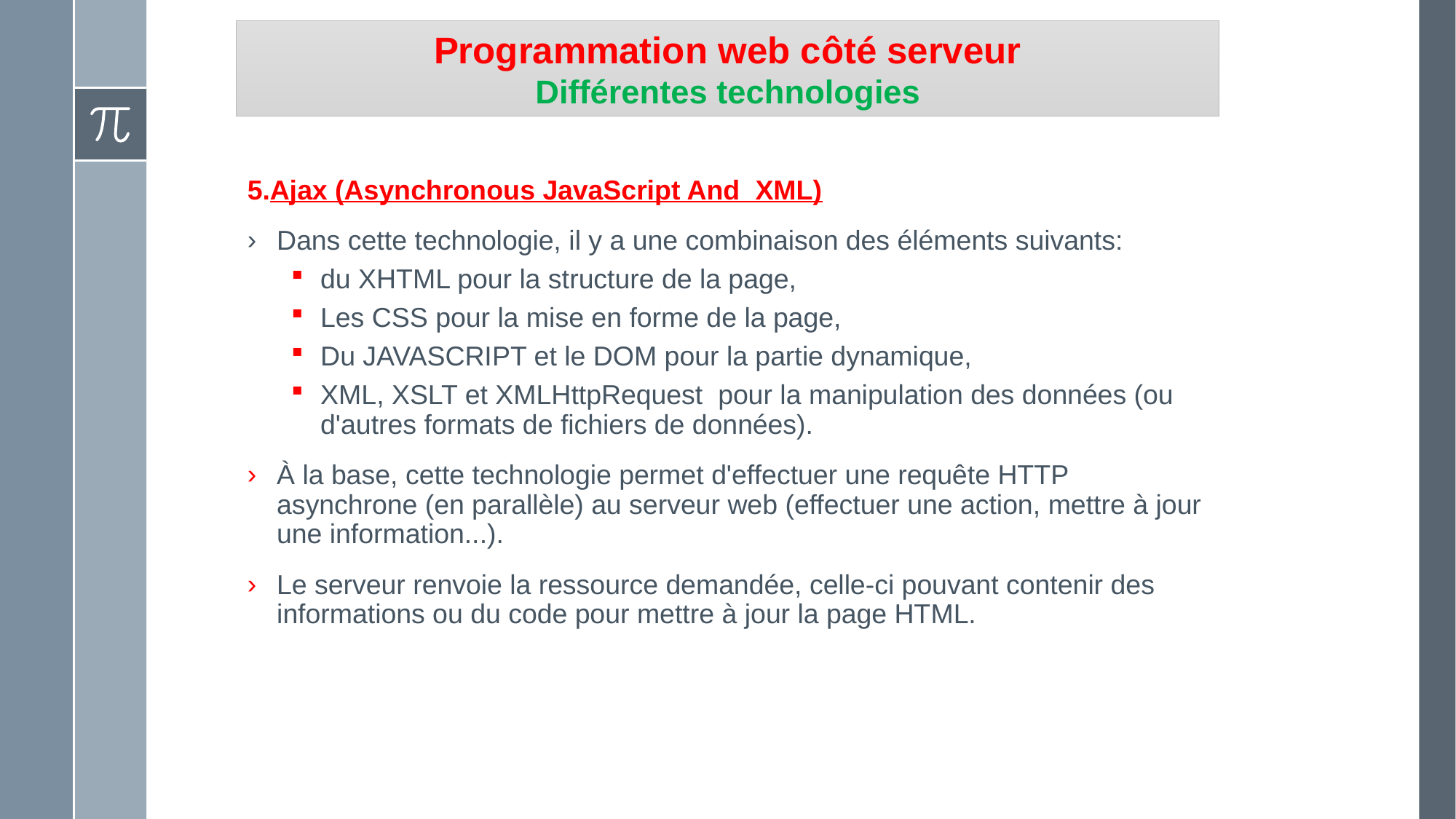

# Programmation web côté serveur Différentes technologies
Ajax (Asynchronous JavaScript And  XML)
Dans cette technologie, il y a une combinaison des éléments suivants:
du XHTML pour la structure de la page,
Les CSS pour la mise en forme de la page,
Du JAVASCRIPT et le DOM pour la partie dynamique,
XML, XSLT et XMLHttpRequest  pour la manipulation des données (ou d'autres formats de fichiers de données).
À la base, cette technologie permet d'effectuer une requête HTTP asynchrone (en parallèle) au serveur web (effectuer une action, mettre à jour une information...).
Le serveur renvoie la ressource demandée, celle-ci pouvant contenir des informations ou du code pour mettre à jour la page HTML.